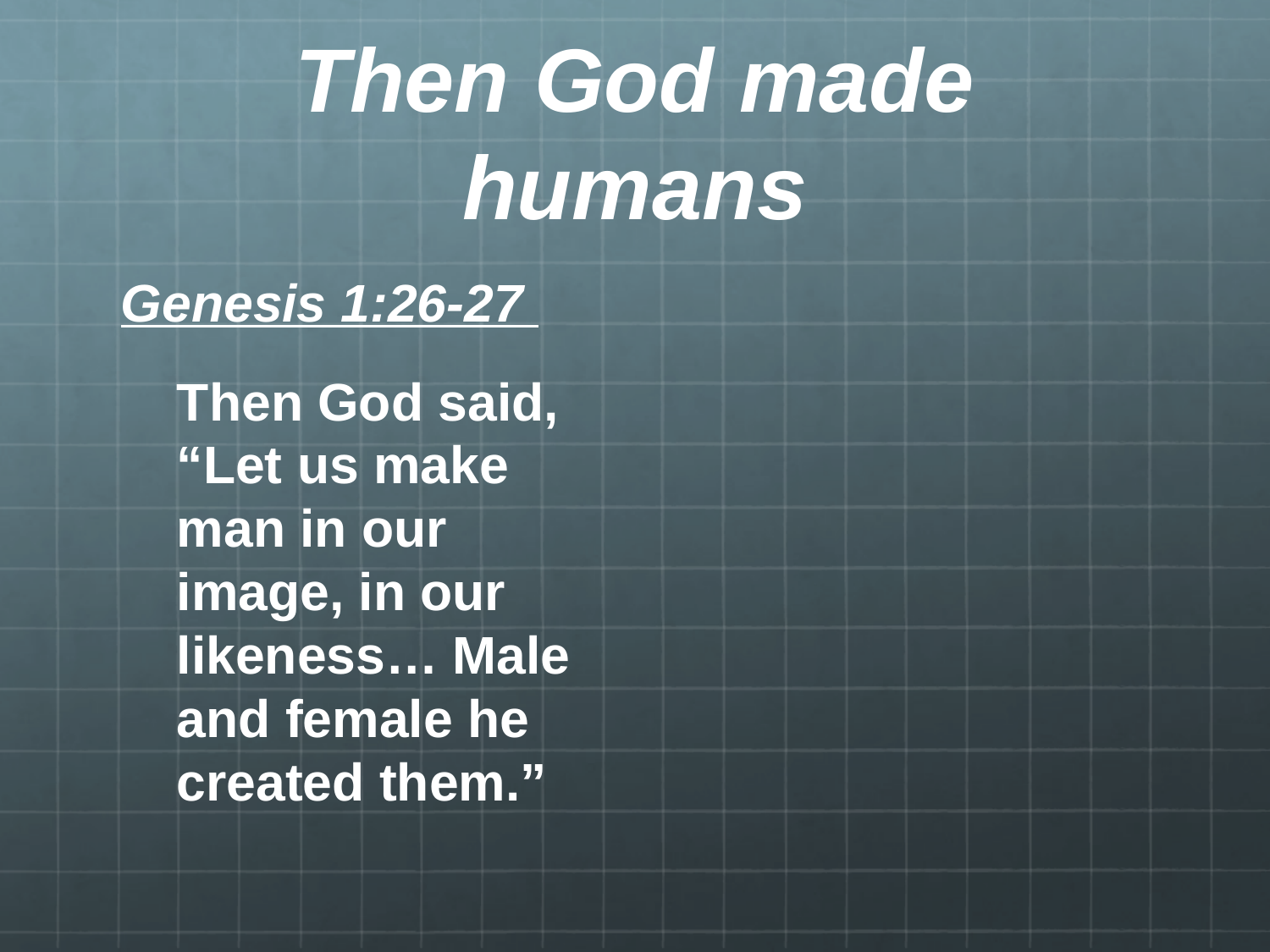

# Then God made humans
Genesis 1:26-27
	Then God said, “Let us make man in our image, in our likeness… Male and female he created them.”